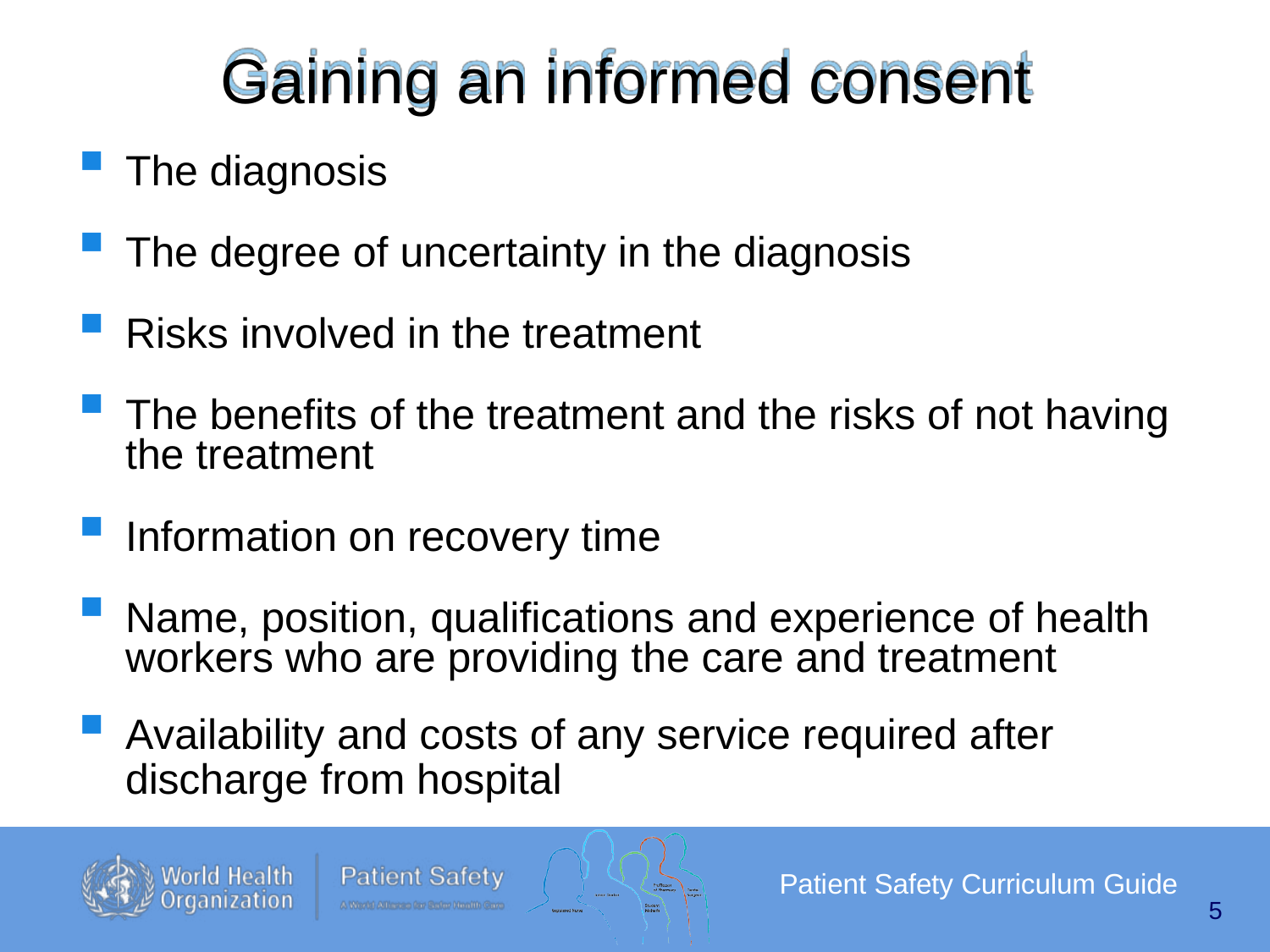

Gaining an informed consent
The diagnosis
The degree of uncertainty in the diagnosis
Risks involved in the treatment
The benefits of the treatment and the risks of not having the treatment
Information on recovery time
Name, position, qualifications and experience of health workers who are providing the care and treatment
Availability and costs of any service required after
discharge from hospital
Patient Safety Curriculum Guide
5